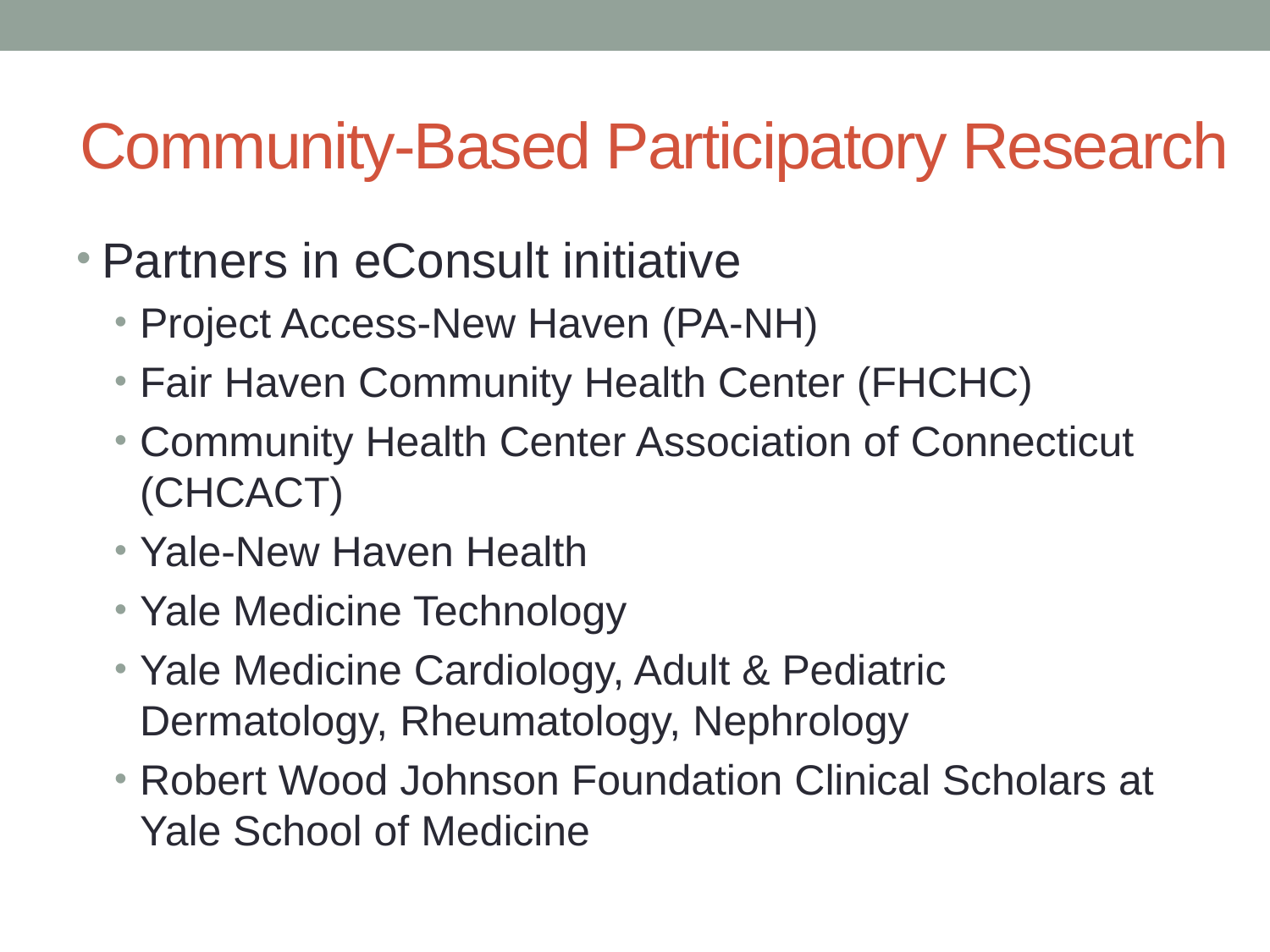

# Community-Based Participatory Research
Partners in eConsult initiative
Project Access-New Haven (PA-NH)
Fair Haven Community Health Center (FHCHC)
Community Health Center Association of Connecticut (CHCACT)
Yale-New Haven Health
Yale Medicine Technology
Yale Medicine Cardiology, Adult & Pediatric Dermatology, Rheumatology, Nephrology
Robert Wood Johnson Foundation Clinical Scholars at Yale School of Medicine